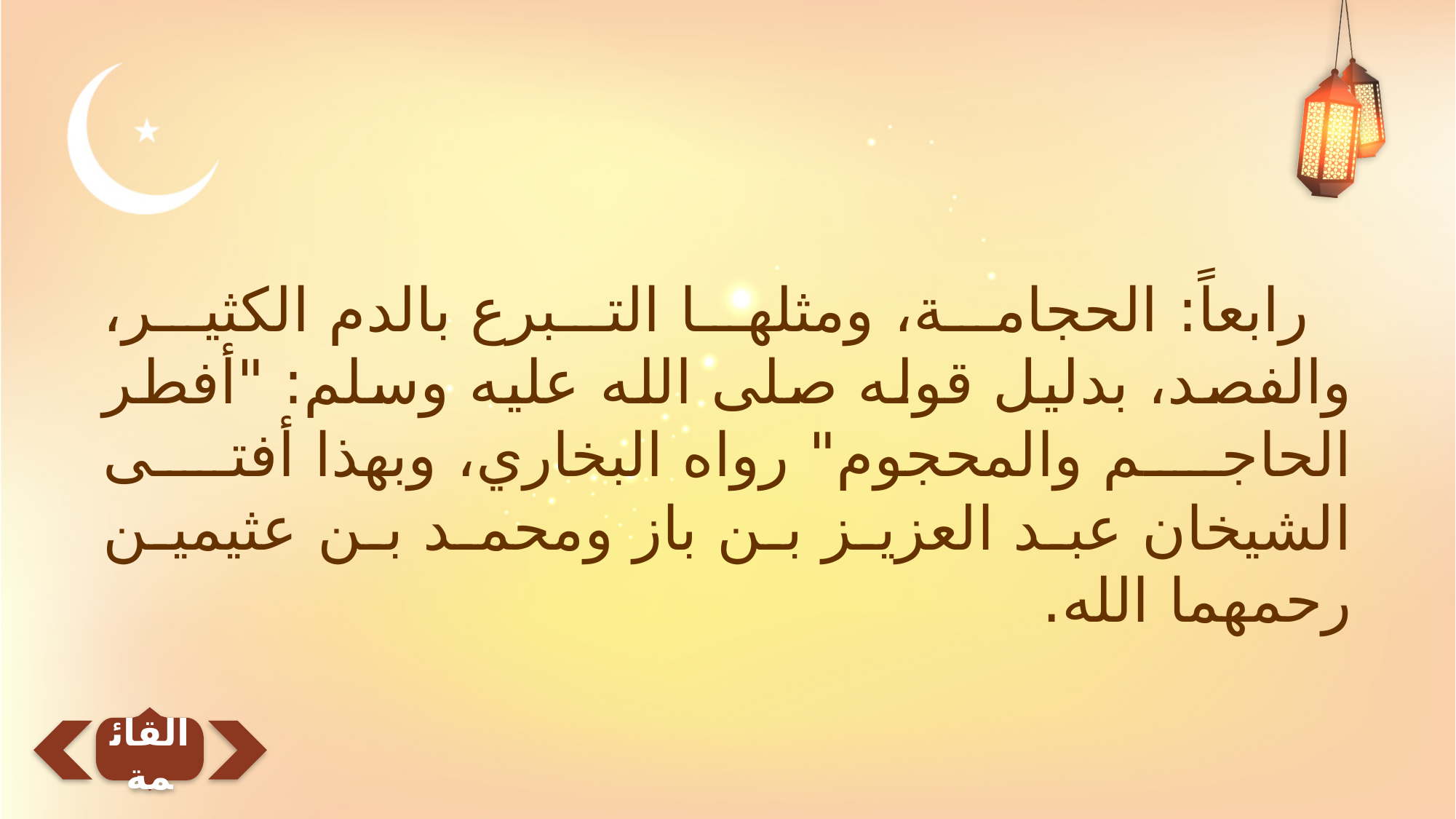

رابعاً: الحجامة، ومثلها التبرع بالدم الكثير، والفصد، بدليل قوله صلى الله عليه وسلم: "أفطر الحاجم والمحجوم" رواه البخاري، وبهذا أفتى الشيخان عبد العزيز بن باز ومحمد بن عثيمين رحمهما الله.